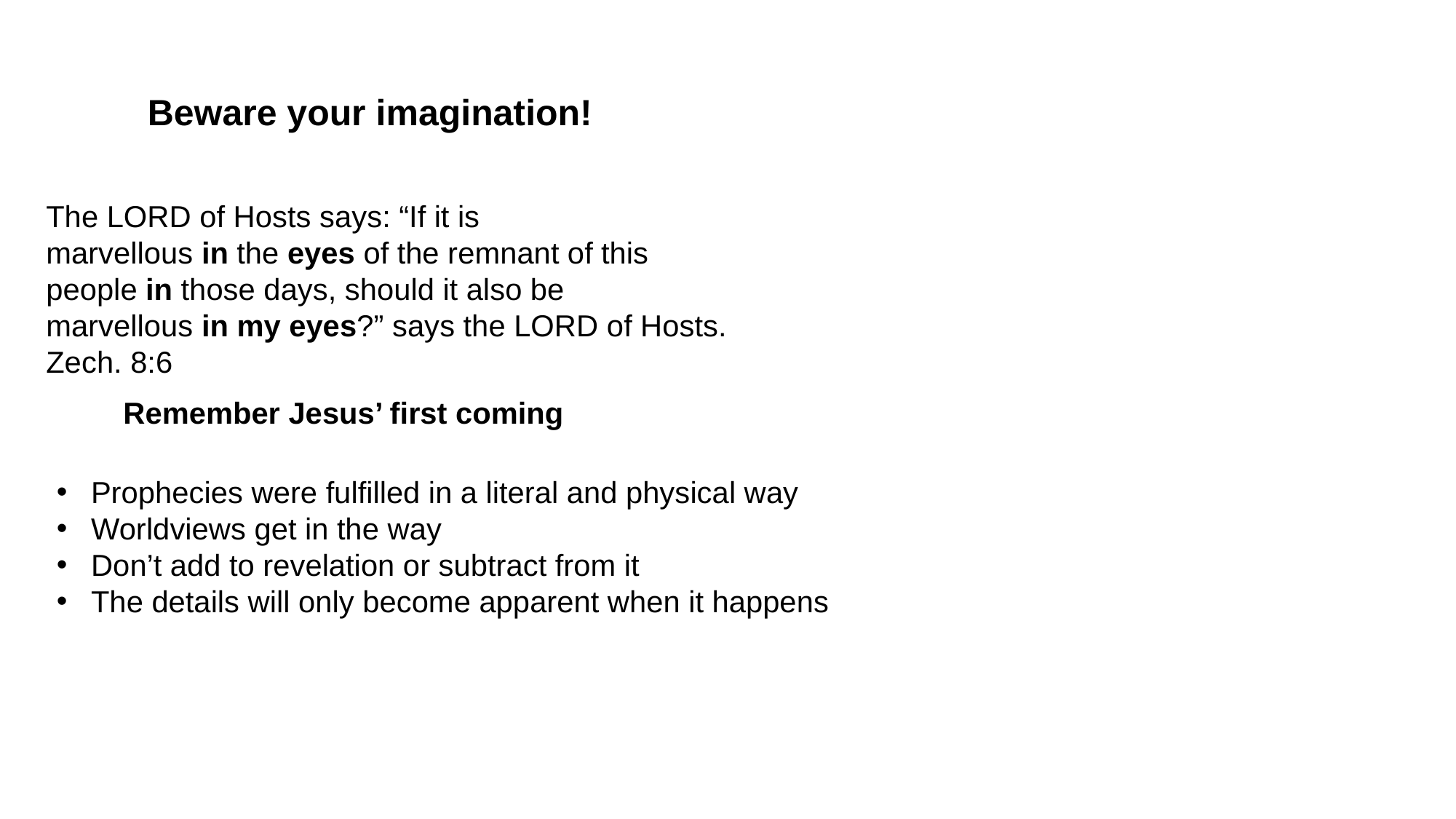

Beware your imagination!
The LORD of Hosts says: “If it is marvellous in the eyes of the remnant of this people in those days, should it also be marvellous in my eyes?” says the LORD of Hosts.
Zech. 8:6
Remember Jesus’ first coming
Prophecies were fulfilled in a literal and physical way
Worldviews get in the way
Don’t add to revelation or subtract from it
The details will only become apparent when it happens